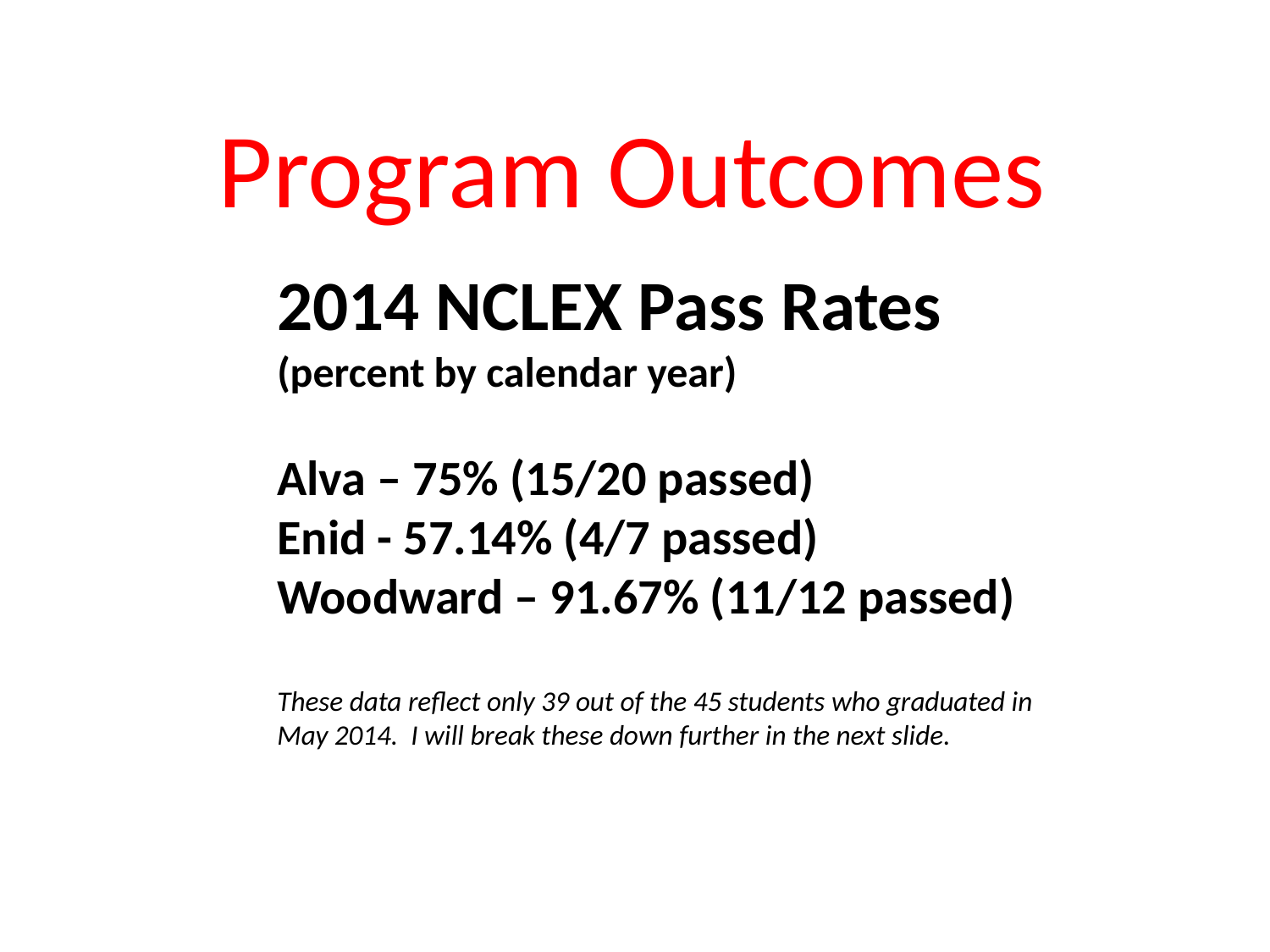

Program Outcomes
2014 NCLEX Pass Rates (percent by calendar year)

Alva – 75% (15/20 passed)
Enid - 57.14% (4/7 passed)
Woodward – 91.67% (11/12 passed)

These data reflect only 39 out of the 45 students who graduated in May 2014.  I will break these down further in the next slide.